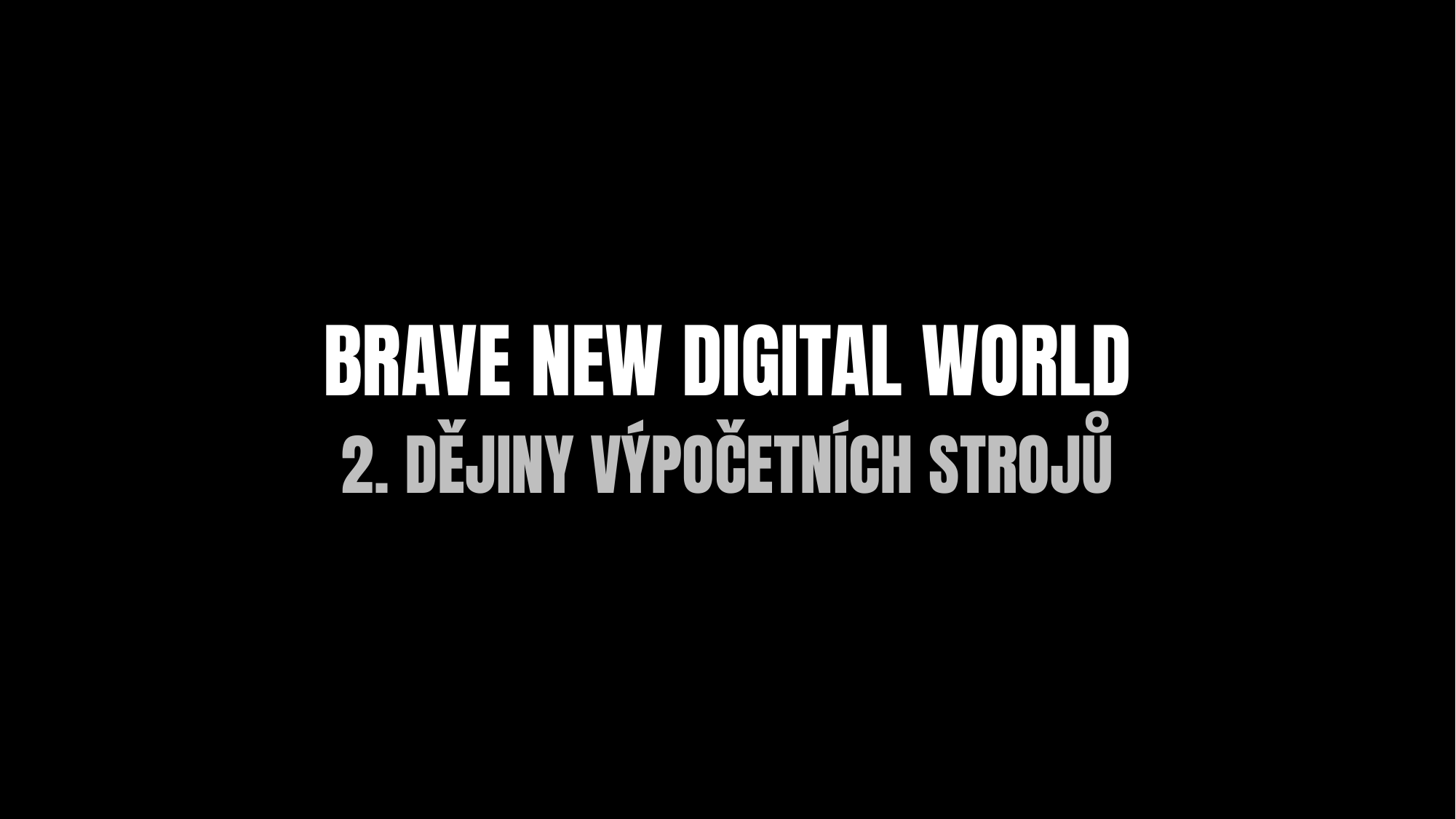

# BRAVE NEW DIGITAL WORLD
2. DĚJINY VÝPOČETNÍCH STROJŮ